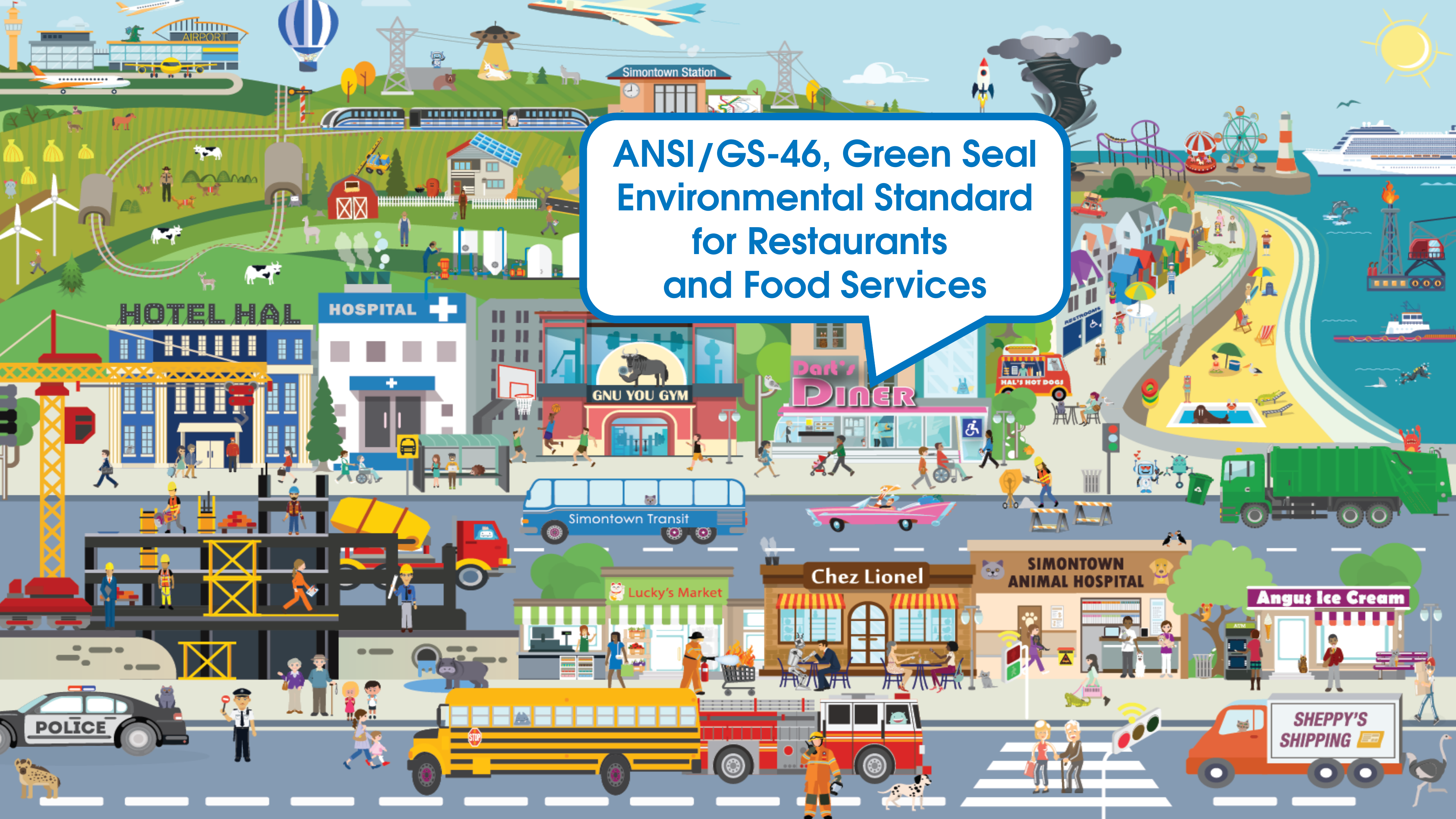

ANSI/GS-46, Green Seal Environmental Standard for Restaurants
and Food Services